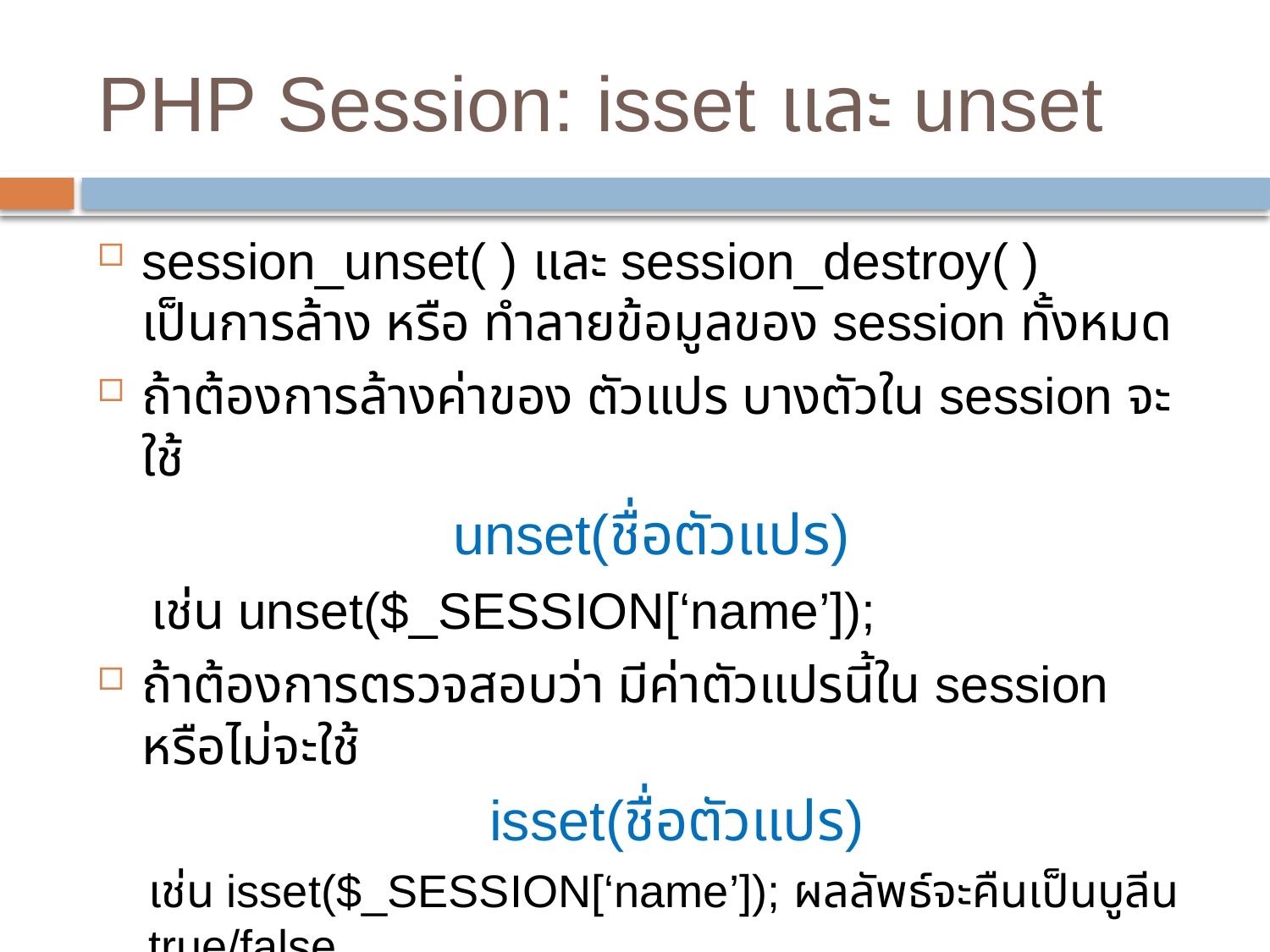

# PHP Session: isset และ unset
session_unset( ) และ session_destroy( ) เป็นการล้าง หรือ ทำลายข้อมูลของ session ทั้งหมด
ถ้าต้องการล้างค่าของ ตัวแปร บางตัวใน session จะใช้
unset(ชื่อตัวแปร)
    เช่น unset($_SESSION[‘name’]);
ถ้าต้องการตรวจสอบว่า มีค่าตัวแปรนี้ใน session หรือไม่จะใช้
isset(ชื่อตัวแปร)
เช่น isset($_SESSION[‘name’]); ผลลัพธ์จะคืนเป็นบูลีน true/false